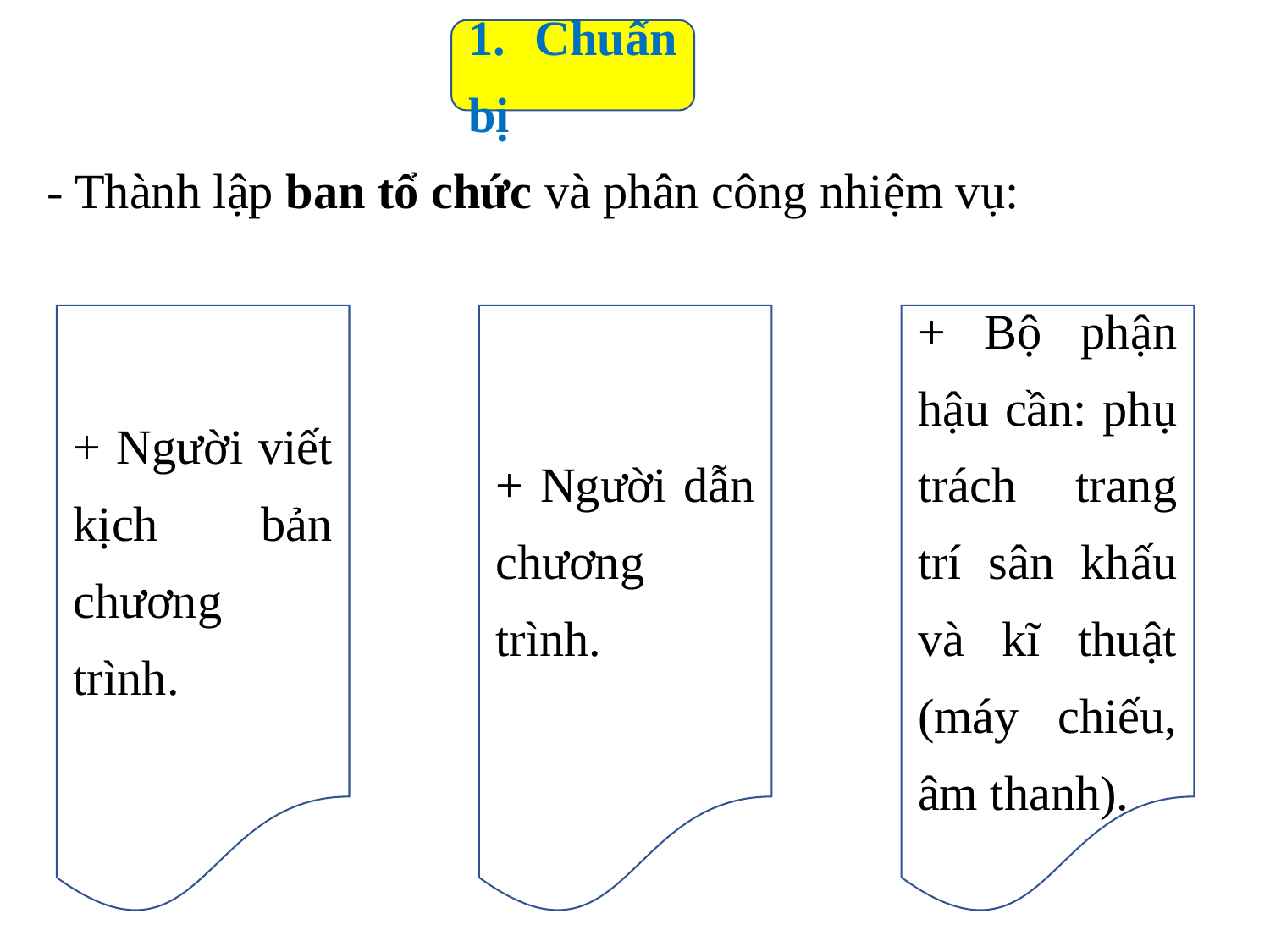

1. Chuẩn bị
- Thành lập ban tổ chức và phân công nhiệm vụ:
+ Người viết kịch bản chương trình.
+ Người dẫn chương trình.
+ Bộ phận hậu cần: phụ trách trang trí sân khấu và kĩ thuật (máy chiếu, âm thanh).